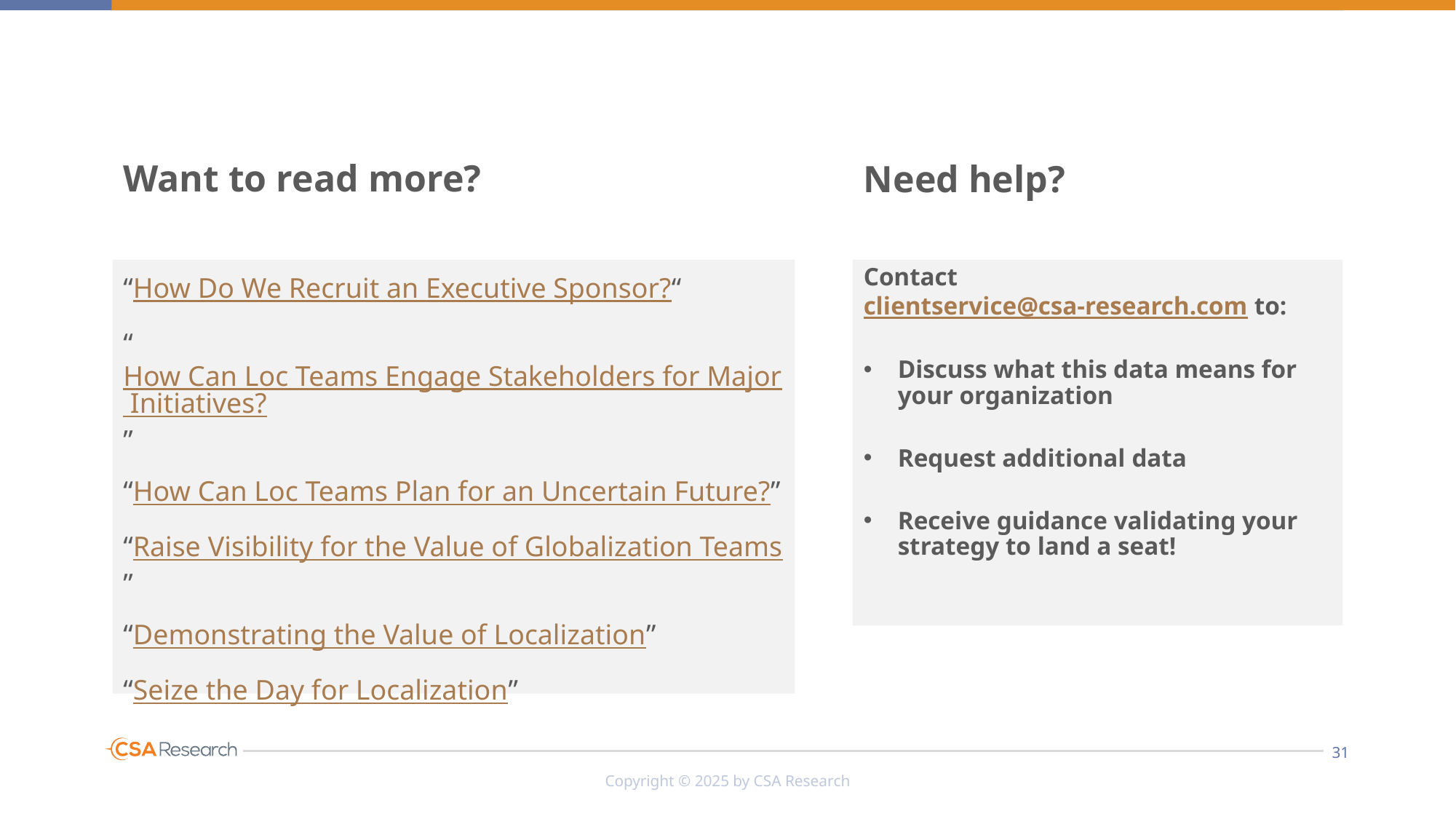

Want to read more?
# Need help?
“How Do We Recruit an Executive Sponsor?“
“How Can Loc Teams Engage Stakeholders for Major Initiatives?”
“How Can Loc Teams Plan for an Uncertain Future?”
“Raise Visibility for the Value of Globalization Teams”
“Demonstrating the Value of Localization”
“Seize the Day for Localization”
Contact clientservice@csa-research.com to:
Discuss what this data means for your organization
Request additional data
Receive guidance validating your strategy to land a seat!